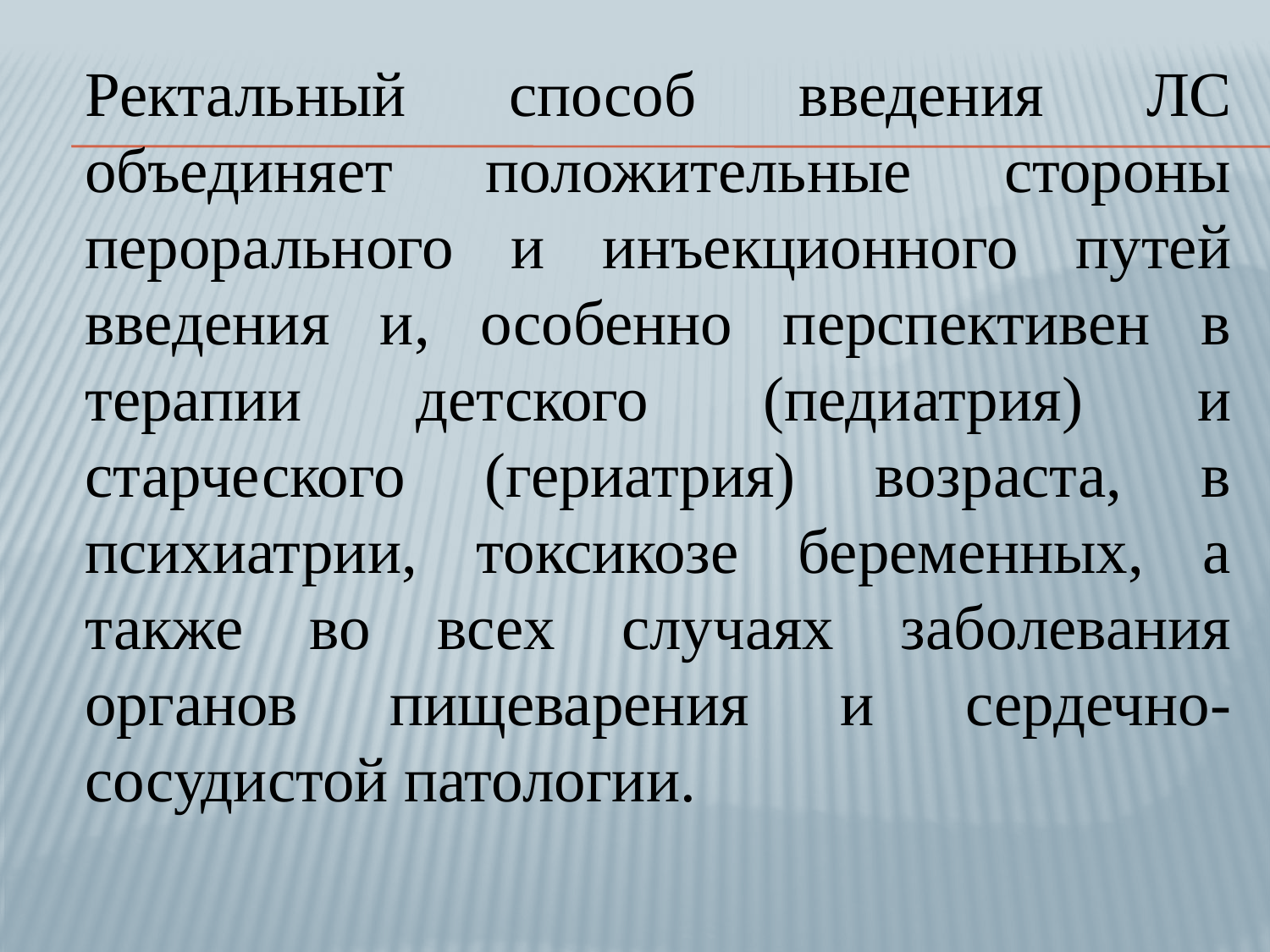

Ректальный способ введения ЛС объединяет положительные стороны перорального и инъекционного путей введения и, особенно перспективен в терапии детского (педиатрия) и старческого (гериатрия) возраста, в психиатрии, токсикозе беременных, а также во всех случаях заболевания органов пищеварения и сердечно-сосудистой патологии.